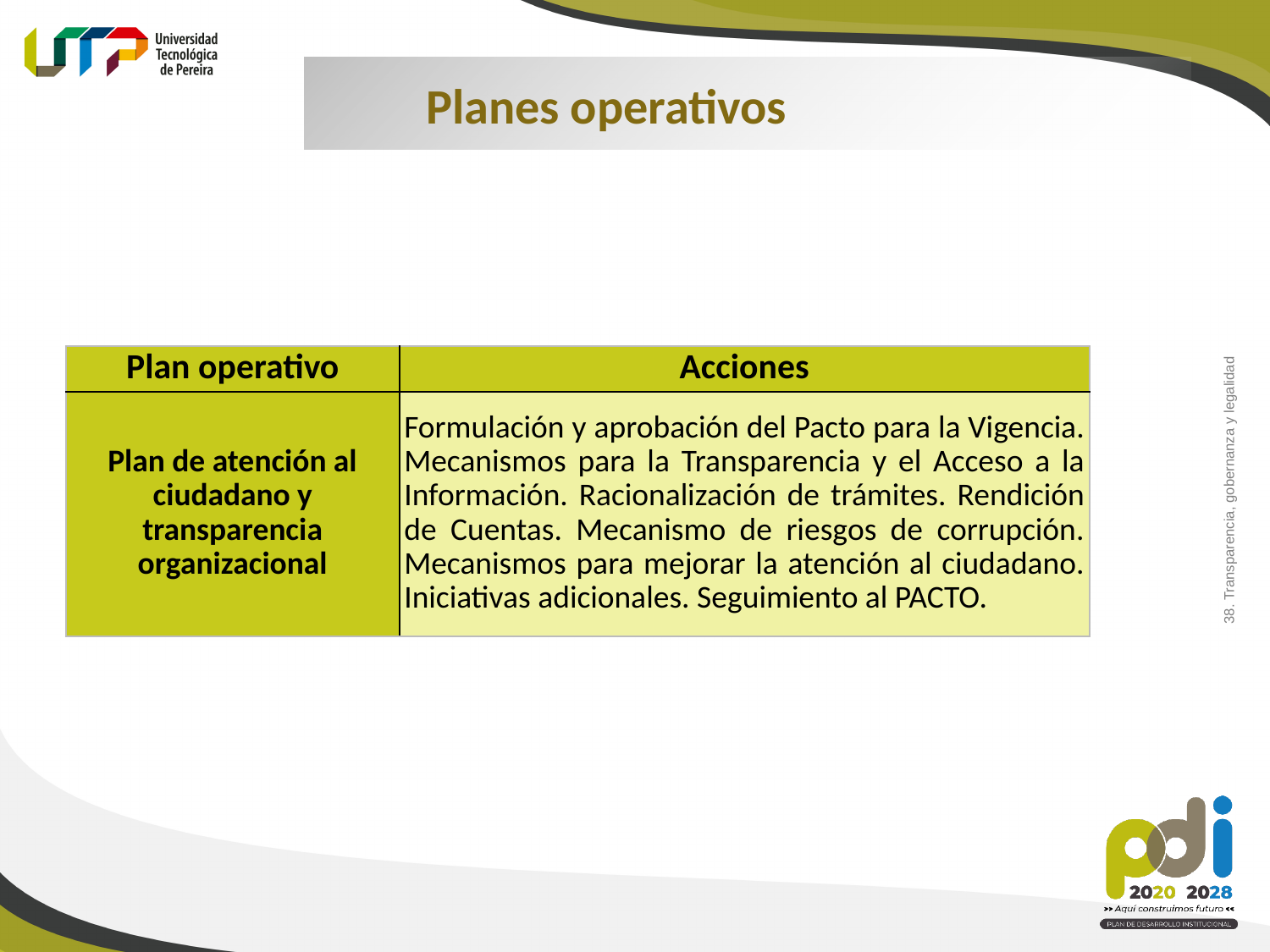

Planes operativos
| Plan operativo | Acciones |
| --- | --- |
| Plan de atención al ciudadano y transparencia organizacional | Formulación y aprobación del Pacto para la Vigencia. Mecanismos para la Transparencia y el Acceso a la Información. Racionalización de trámites. Rendición de Cuentas. Mecanismo de riesgos de corrupción. Mecanismos para mejorar la atención al ciudadano. Iniciativas adicionales. Seguimiento al PACTO. |
38. Transparencia, gobernanza y legalidad